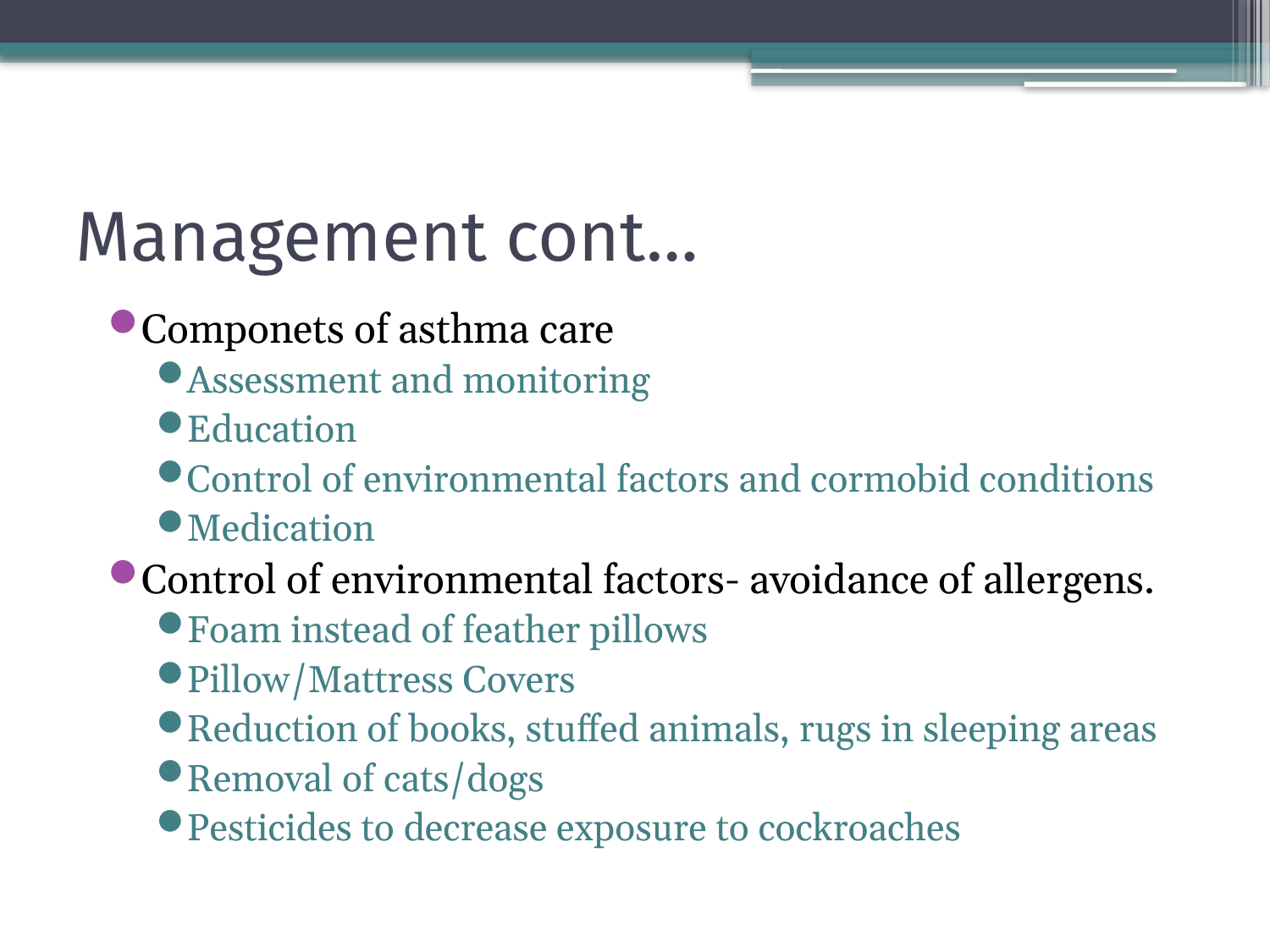

# Management cont…
Componets of asthma care
Assessment and monitoring
Education
Control of environmental factors and cormobid conditions
Medication
Control of environmental factors- avoidance of allergens.
Foam instead of feather pillows
Pillow/Mattress Covers
Reduction of books, stuffed animals, rugs in sleeping areas
Removal of cats/dogs
Pesticides to decrease exposure to cockroaches